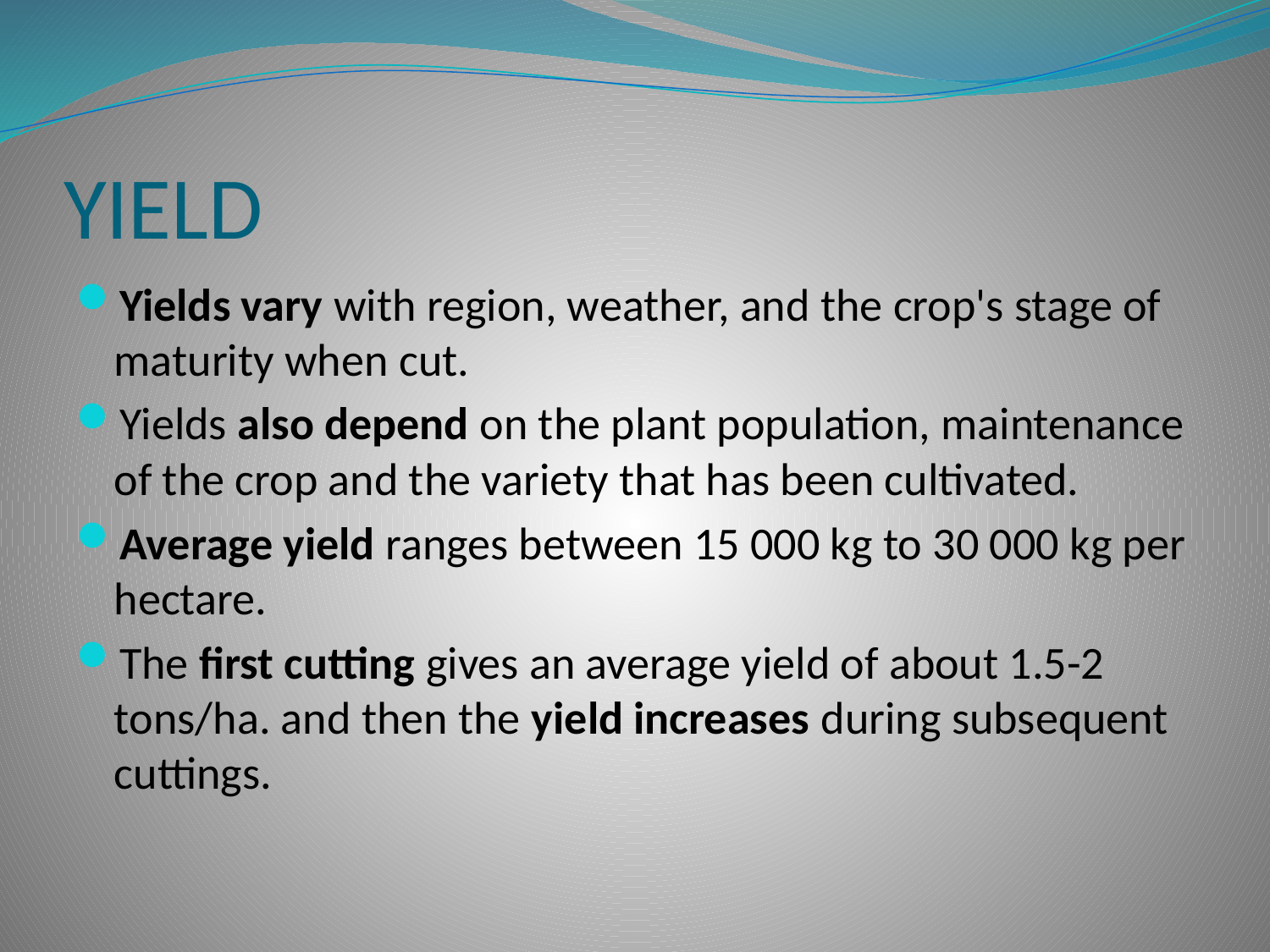

# YIELD
Yields vary with region, weather, and the crop's stage of maturity when cut.
Yields also depend on the plant population, maintenance of the crop and the variety that has been cultivated.
Average yield ranges between 15 000 kg to 30 000 kg per hectare.
The first cutting gives an average yield of about 1.5-2 tons/ha. and then the yield increases during subsequent cuttings.